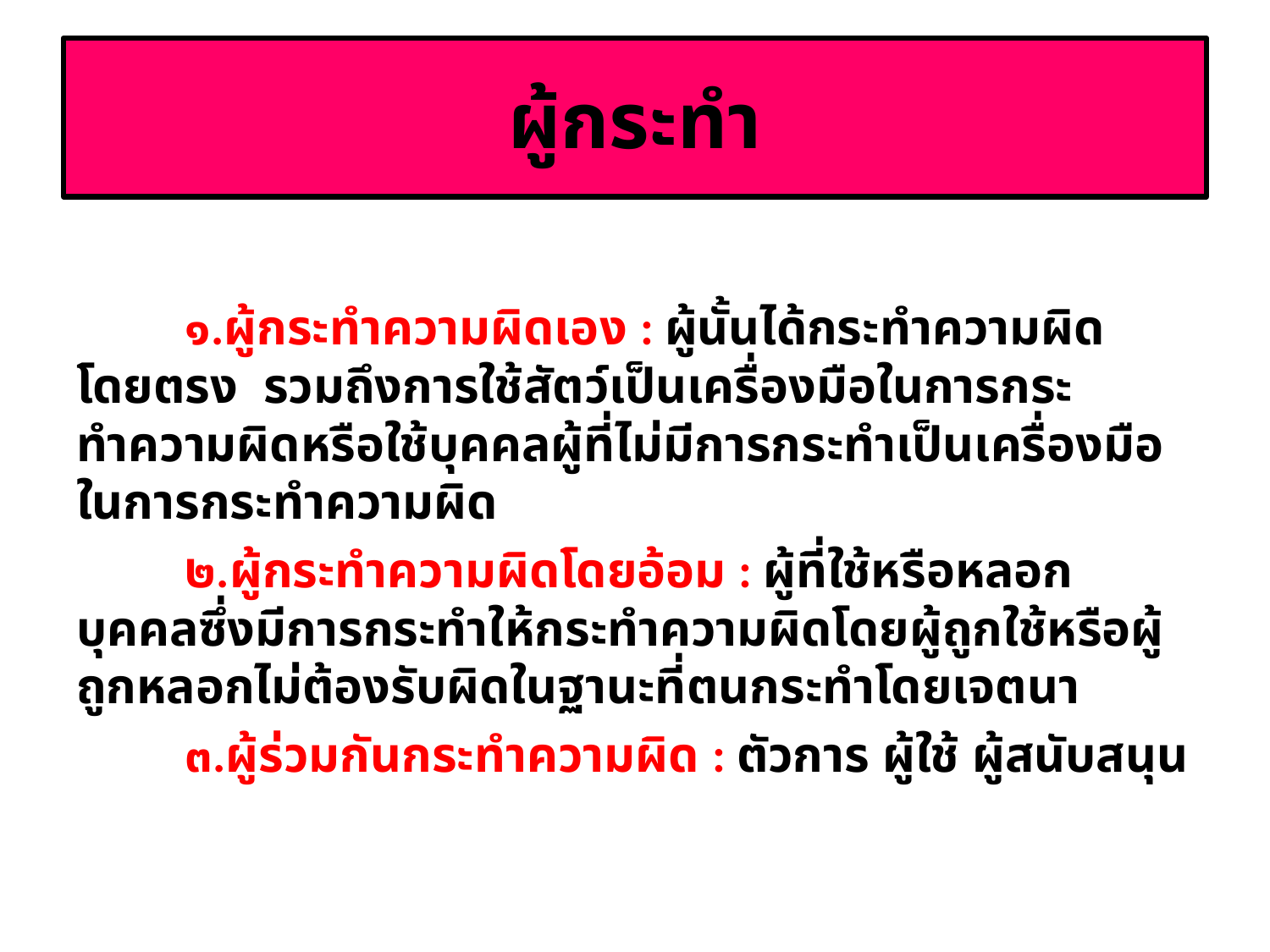

# ผู้กระทำ

	๑.ผู้กระทำความผิดเอง : ผู้นั้นได้กระทำความผิดโดยตรง  รวมถึงการใช้สัตว์เป็นเครื่องมือในการกระทำความผิดหรือใช้บุคคลผู้ที่ไม่มีการกระทำเป็นเครื่องมือในการกระทำความผิด
	๒.ผู้กระทำความผิดโดยอ้อม : ผู้ที่ใช้หรือหลอกบุคคลซึ่งมีการกระทำให้กระทำความผิดโดยผู้ถูกใช้หรือผู้ถูกหลอกไม่ต้องรับผิดในฐานะที่ตนกระทำโดยเจตนา
	๓.ผู้ร่วมกันกระทำความผิด : ตัวการ ผู้ใช้ ผู้สนับสนุน